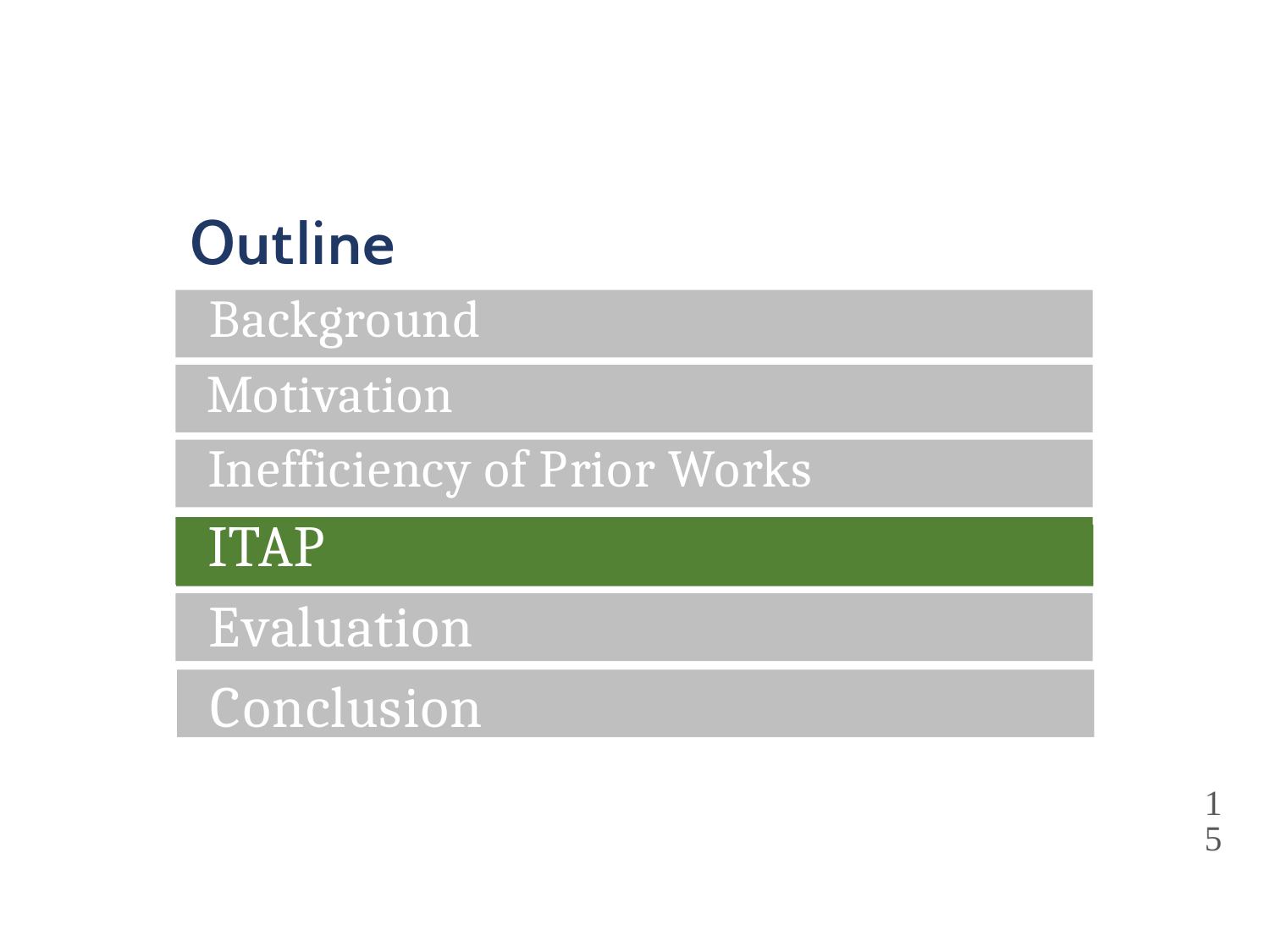

# Outline
ion and Goal
Background
Motivation
Inefficiency of Prior Works
ITAP
Evaluation
Conclusion

15